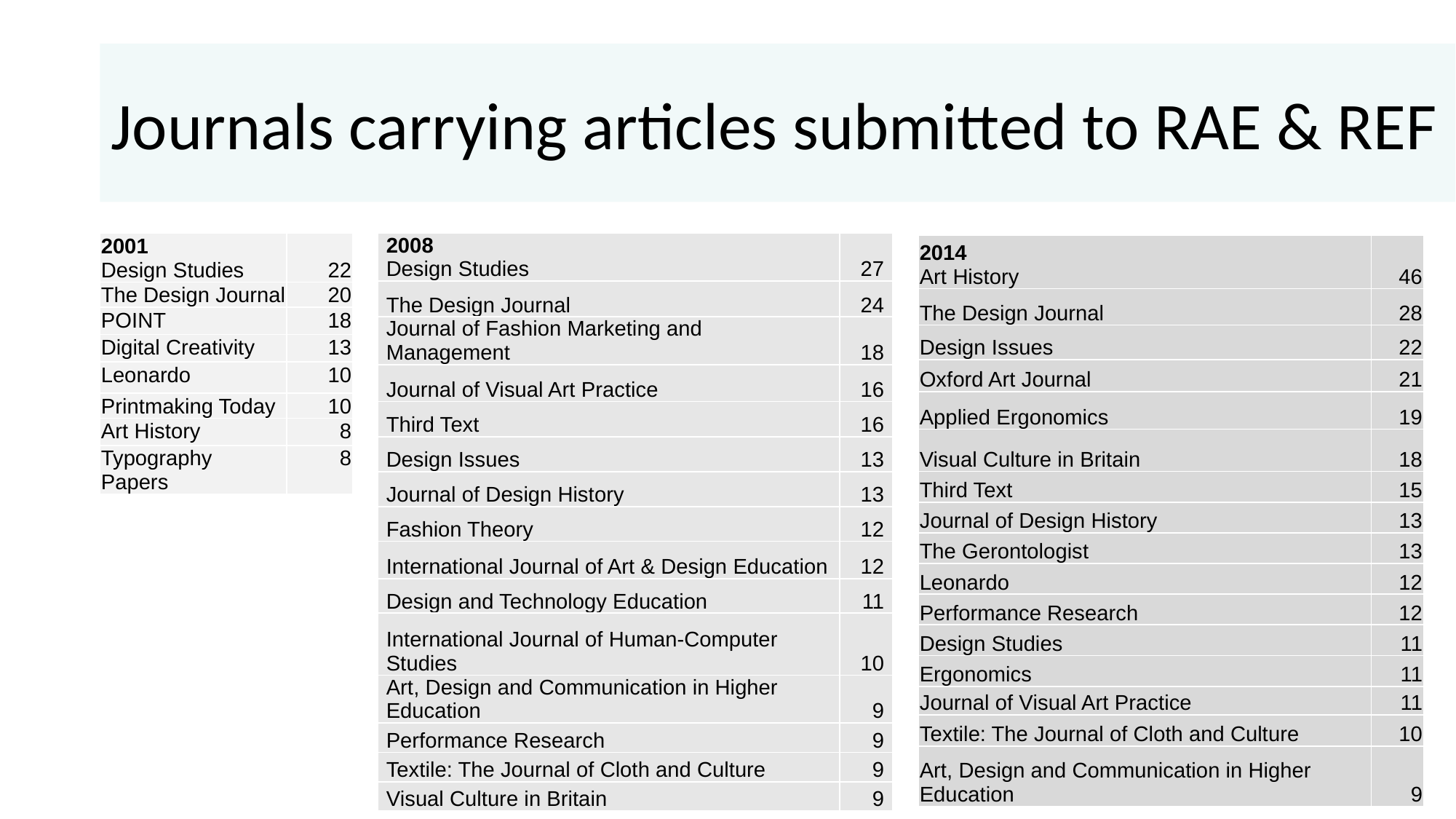

# Journals carrying articles submitted to RAE & REF
| 2001 Design Studies | 22 |
| --- | --- |
| The Design Journal | 20 |
| POINT | 18 |
| Digital Creativity | 13 |
| Leonardo | 10 |
| Printmaking Today | 10 |
| Art History | 8 |
| Typography Papers | 8 |
| 2008 Design Studies | 27 |
| --- | --- |
| The Design Journal | 24 |
| Journal of Fashion Marketing and Management | 18 |
| Journal of Visual Art Practice | 16 |
| Third Text | 16 |
| Design Issues | 13 |
| Journal of Design History | 13 |
| Fashion Theory | 12 |
| International Journal of Art & Design Education | 12 |
| Design and Technology Education | 11 |
| International Journal of Human-Computer Studies | 10 |
| Art, Design and Communication in Higher Education | 9 |
| Performance Research | 9 |
| Textile: The Journal of Cloth and Culture | 9 |
| Visual Culture in Britain | 9 |
| 2014 Art History | 46 |
| --- | --- |
| The Design Journal | 28 |
| Design Issues | 22 |
| Oxford Art Journal | 21 |
| Applied Ergonomics | 19 |
| Visual Culture in Britain | 18 |
| Third Text | 15 |
| Journal of Design History | 13 |
| The Gerontologist | 13 |
| Leonardo | 12 |
| Performance Research | 12 |
| Design Studies | 11 |
| Ergonomics | 11 |
| Journal of Visual Art Practice | 11 |
| Textile: The Journal of Cloth and Culture | 10 |
| Art, Design and Communication in Higher Education | 9 |